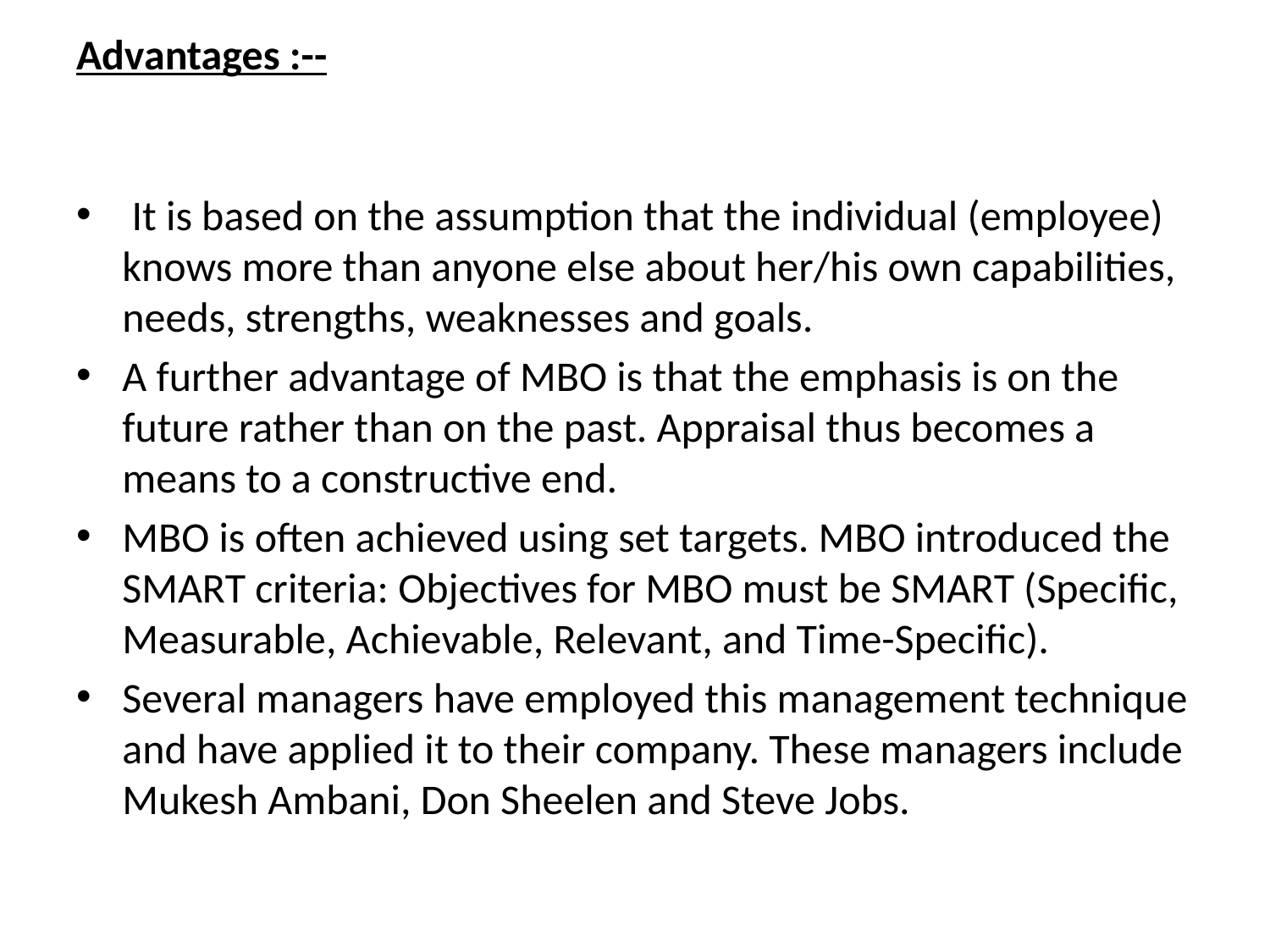

Advantages :--
 It is based on the assumption that the individual (employee) knows more than anyone else about her/his own capabilities, needs, strengths, weaknesses and goals.
A further advantage of MBO is that the emphasis is on the future rather than on the past. Appraisal thus becomes a means to a constructive end.
MBO is often achieved using set targets. MBO introduced the SMART criteria: Objectives for MBO must be SMART (Specific, Measurable, Achievable, Relevant, and Time-Specific).
Several managers have employed this management technique and have applied it to their company. These managers include Mukesh Ambani, Don Sheelen and Steve Jobs.

#